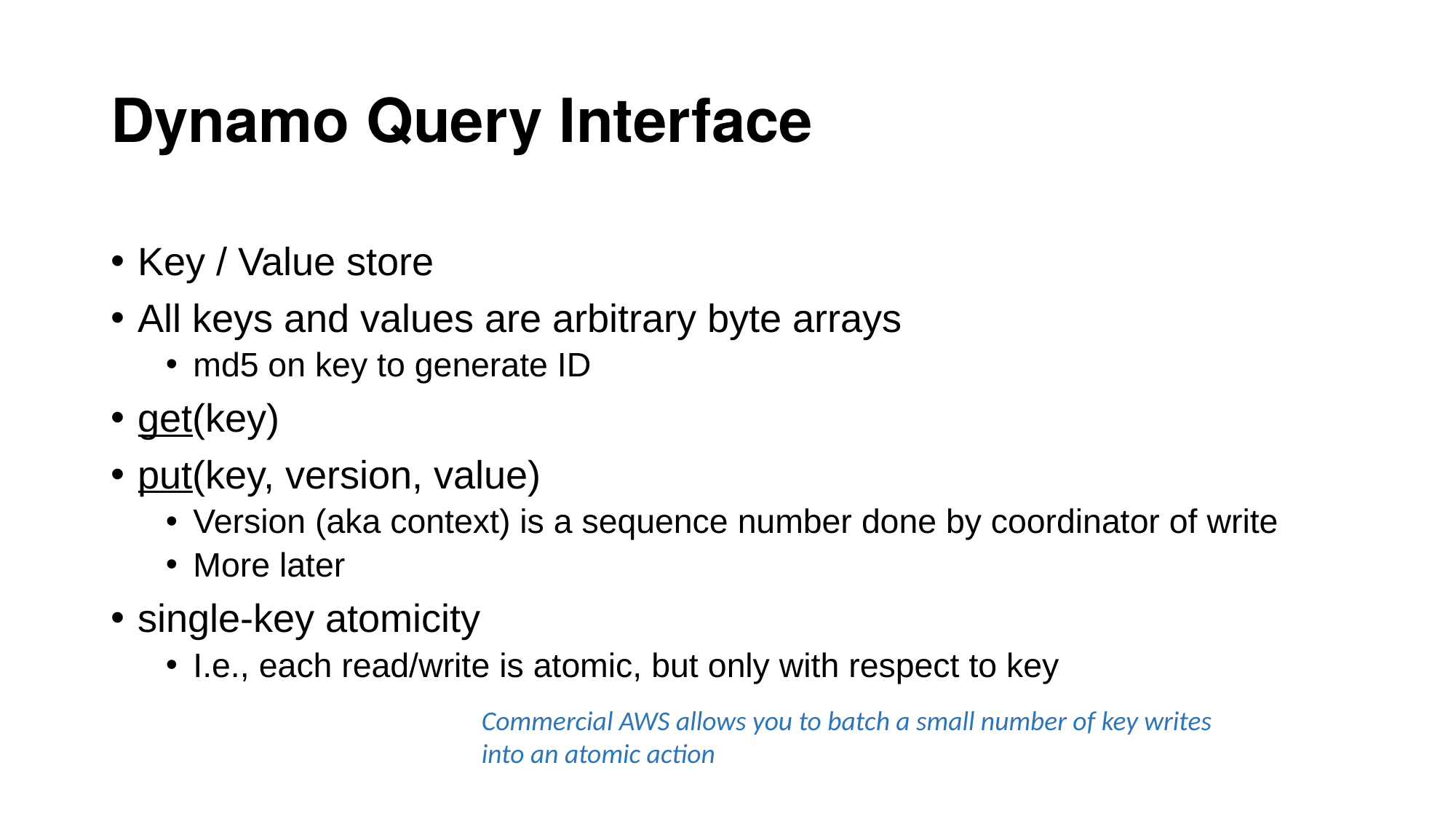

# Dynamo Query Interface

Key / Value store
All keys and values are arbitrary byte arrays
md5 on key to generate ID
get(key)
put(key, version, value)
Version (aka context) is a sequence number done by coordinator of write
More later
single-key atomicity
I.e., each read/write is atomic, but only with respect to key

Commercial AWS allows you to batch a small number of key writes into an atomic action